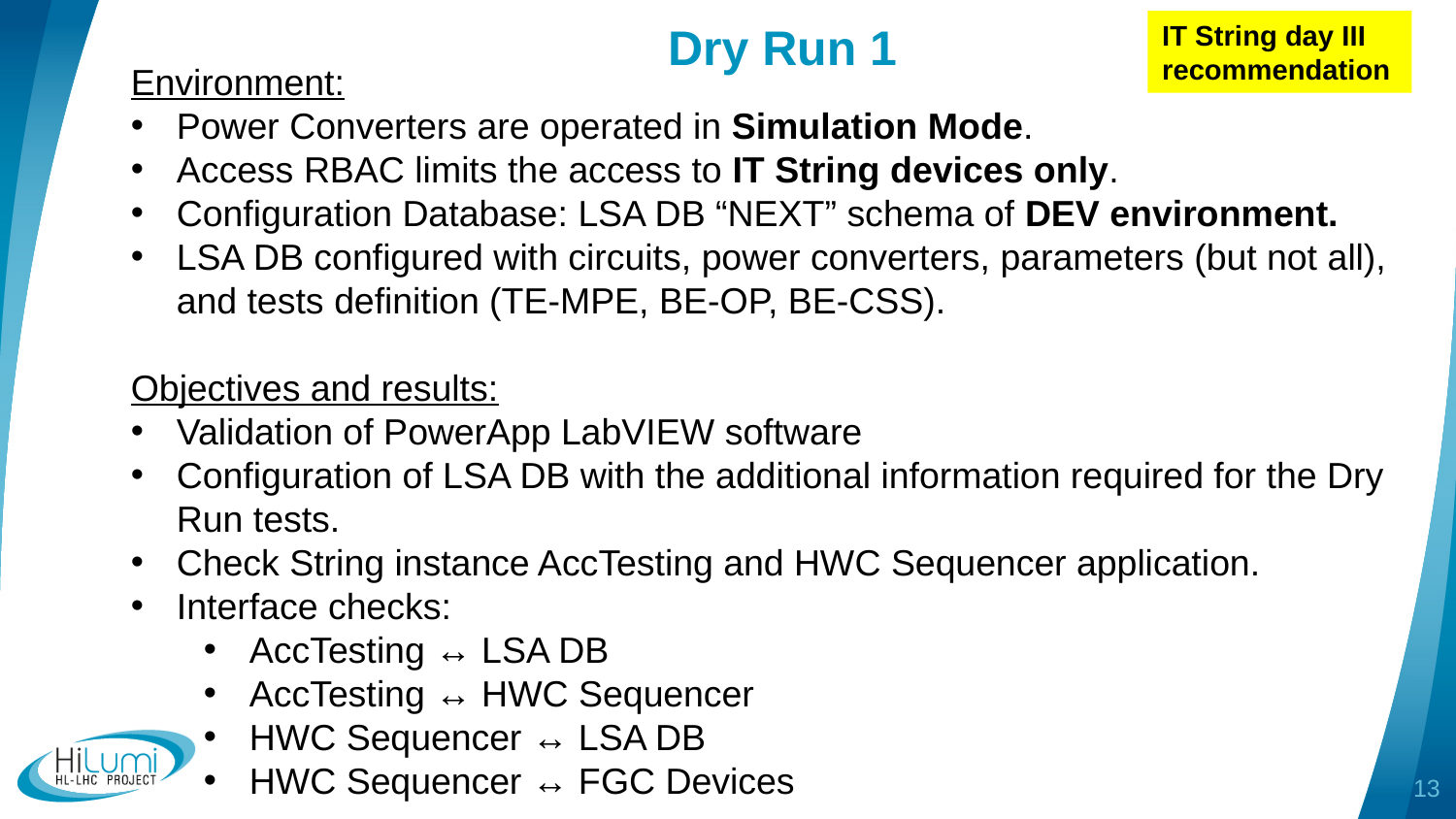

Dry Run 1
IT String day III
recommendation
Environment:
Power Converters are operated in Simulation Mode.
Access RBAC limits the access to IT String devices only.
Configuration Database: LSA DB “NEXT” schema of DEV environment.
LSA DB configured with circuits, power converters, parameters (but not all), and tests definition (TE-MPE, BE-OP, BE-CSS).

Objectives and results:
Validation of PowerApp LabVIEW software
Configuration of LSA DB with the additional information required for the Dry Run tests.
Check String instance AccTesting and HWC Sequencer application.
Interface checks:
AccTesting ↔ LSA DB
AccTesting ↔ HWC Sequencer
HWC Sequencer ↔ LSA DB
HWC Sequencer ↔ FGC Devices
13